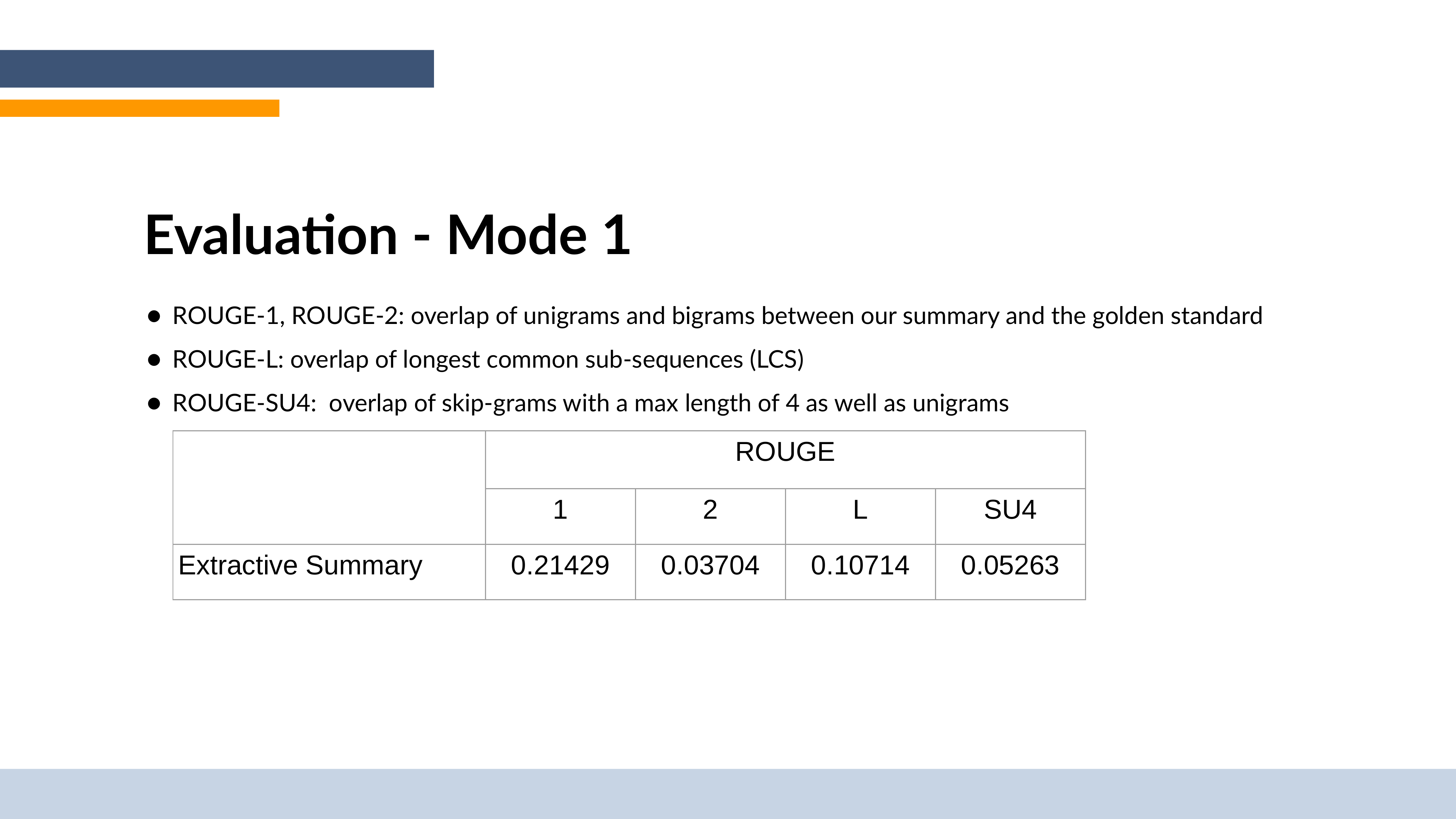

Evaluation - Mode 1
ROUGE-1, ROUGE-2: overlap of unigrams and bigrams between our summary and the golden standard
ROUGE-L: overlap of longest common sub-sequences (LCS)
ROUGE-SU4:  overlap of skip-grams with a max length of 4 as well as unigrams
|  | ROUGE |  |  |  |
| --- | --- | --- | --- | --- |
|  | 1 | 2 | L | SU4 |
| Extractive Summary | 0.21429 | 0.03704 | 0.10714 | 0.05263 |